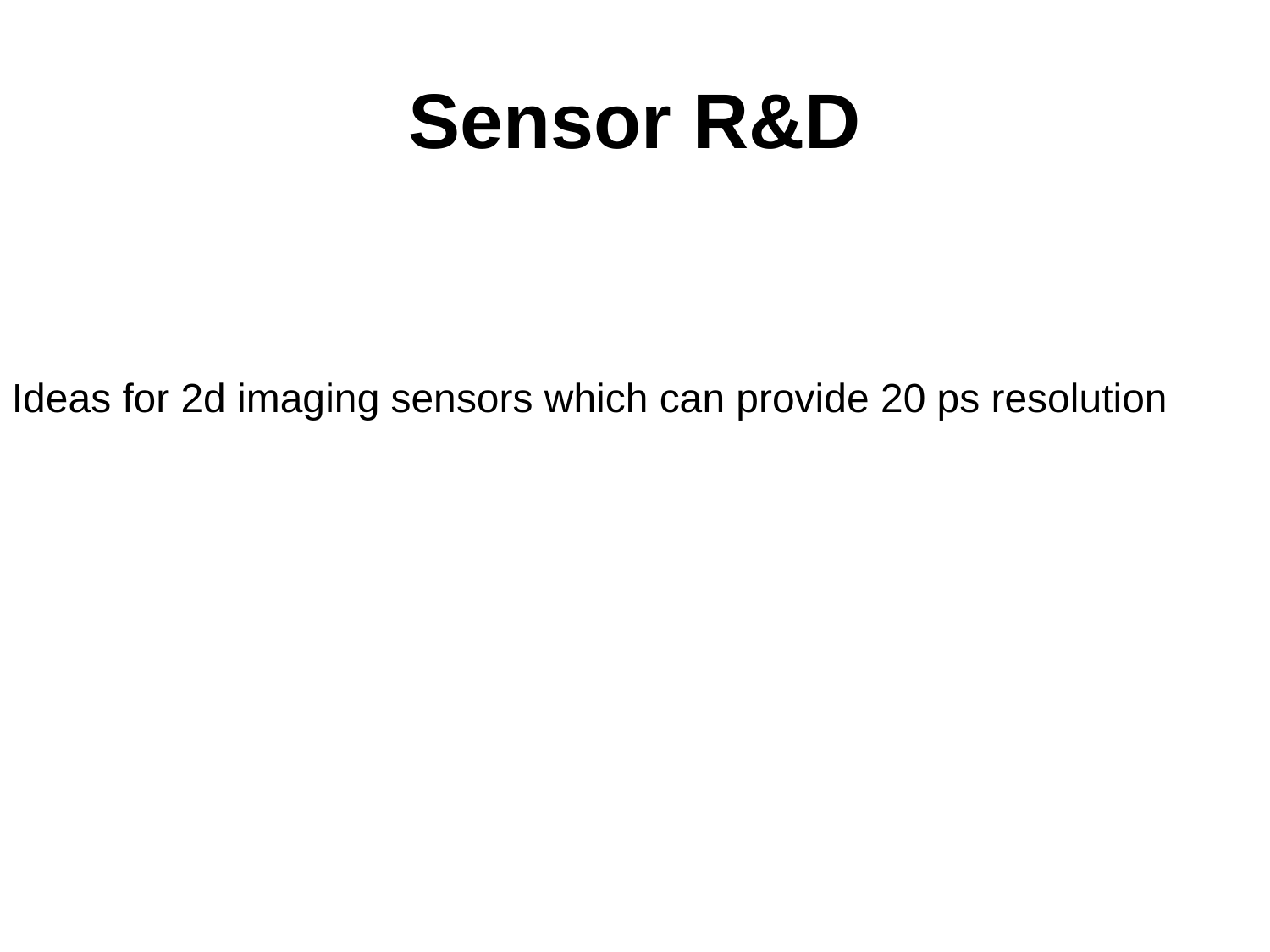

# Sensor R&D
Ideas for 2d imaging sensors which can provide 20 ps resolution